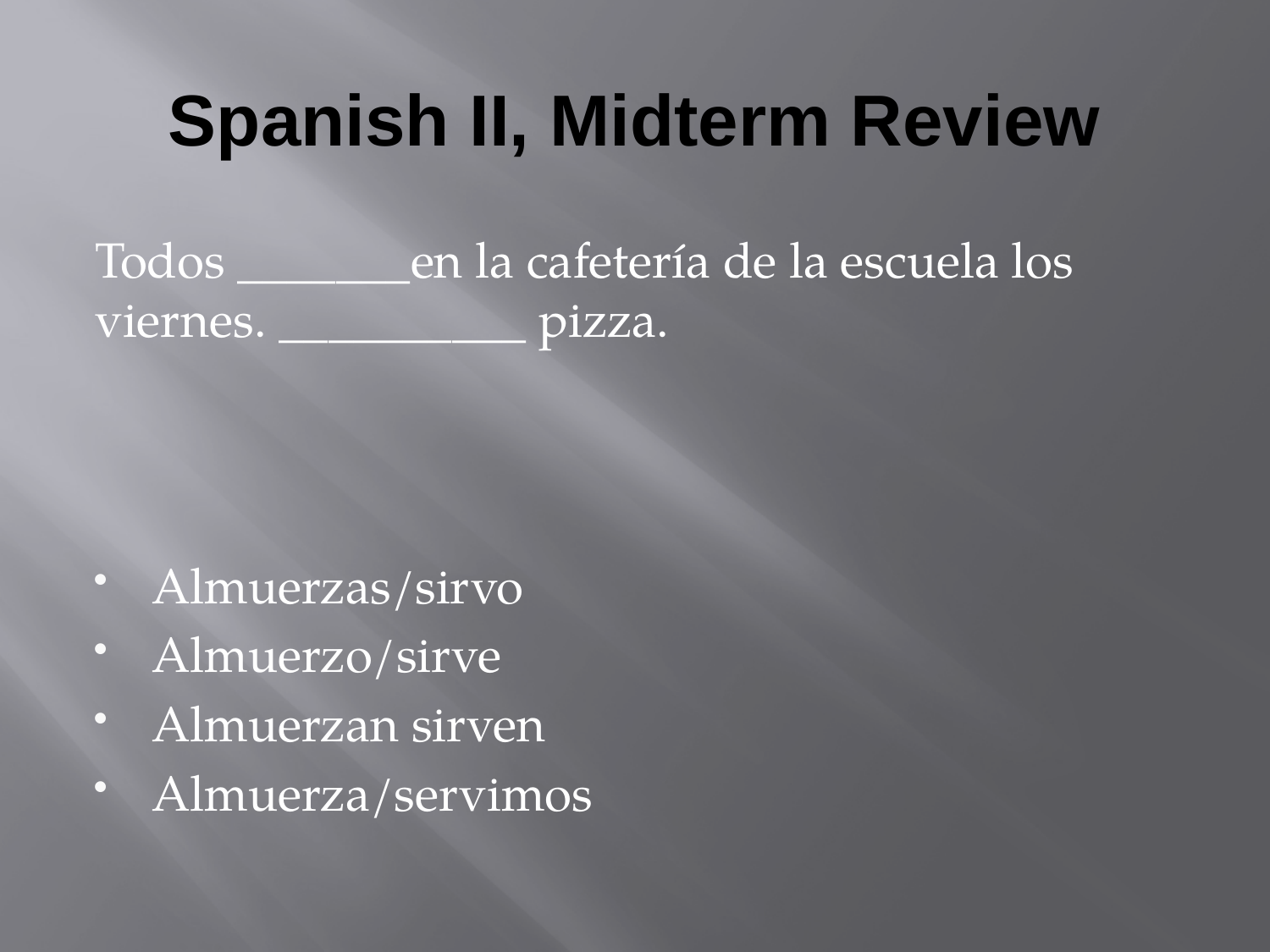

# Spanish II, Midterm Review
Todos _______en la cafetería de la escuela los viernes. __________ pizza.

Almuerzas/sirvo
Almuerzo/sirve
Almuerzan sirven
Almuerza/servimos